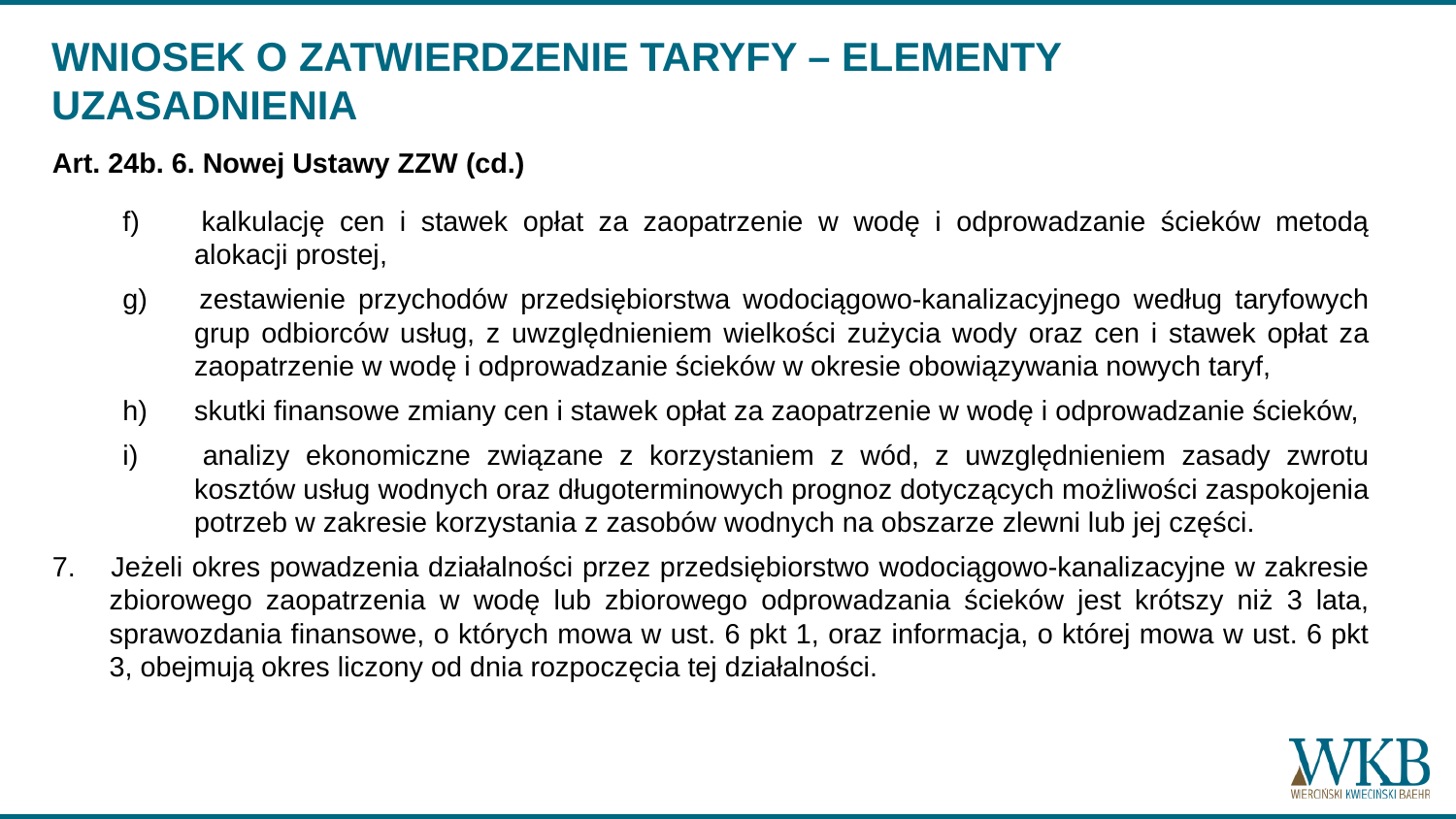

# WNIOSEK O ZATWIERDZENIE TARYFY – ELEMENTY UZASADNIENIA
Art. 24b. 6. Nowej Ustawy ZZW (cd.)

f) 	kalkulację cen i stawek opłat za zaopatrzenie w wodę i odprowadzanie ścieków metodą alokacji prostej,
g) 	zestawienie przychodów przedsiębiorstwa wodociągowo-kanalizacyjnego według taryfowych grup odbiorców usług, z uwzględnieniem wielkości zużycia wody oraz cen i stawek opłat za zaopatrzenie w wodę i odprowadzanie ścieków w okresie obowiązywania nowych taryf,
h) 	skutki finansowe zmiany cen i stawek opłat za zaopatrzenie w wodę i odprowadzanie ścieków,
i) 	analizy ekonomiczne związane z korzystaniem z wód, z uwzględnieniem zasady zwrotu kosztów usług wodnych oraz długoterminowych prognoz dotyczących możliwości zaspokojenia potrzeb w zakresie korzystania z zasobów wodnych na obszarze zlewni lub jej części.
7. 	Jeżeli okres powadzenia działalności przez przedsiębiorstwo wodociągowo-kanalizacyjne w zakresie zbiorowego zaopatrzenia w wodę lub zbiorowego odprowadzania ścieków jest krótszy niż 3 lata, sprawozdania finansowe, o których mowa w ust. 6 pkt 1, oraz informacja, o której mowa w ust. 6 pkt 3, obejmują okres liczony od dnia rozpoczęcia tej działalności.